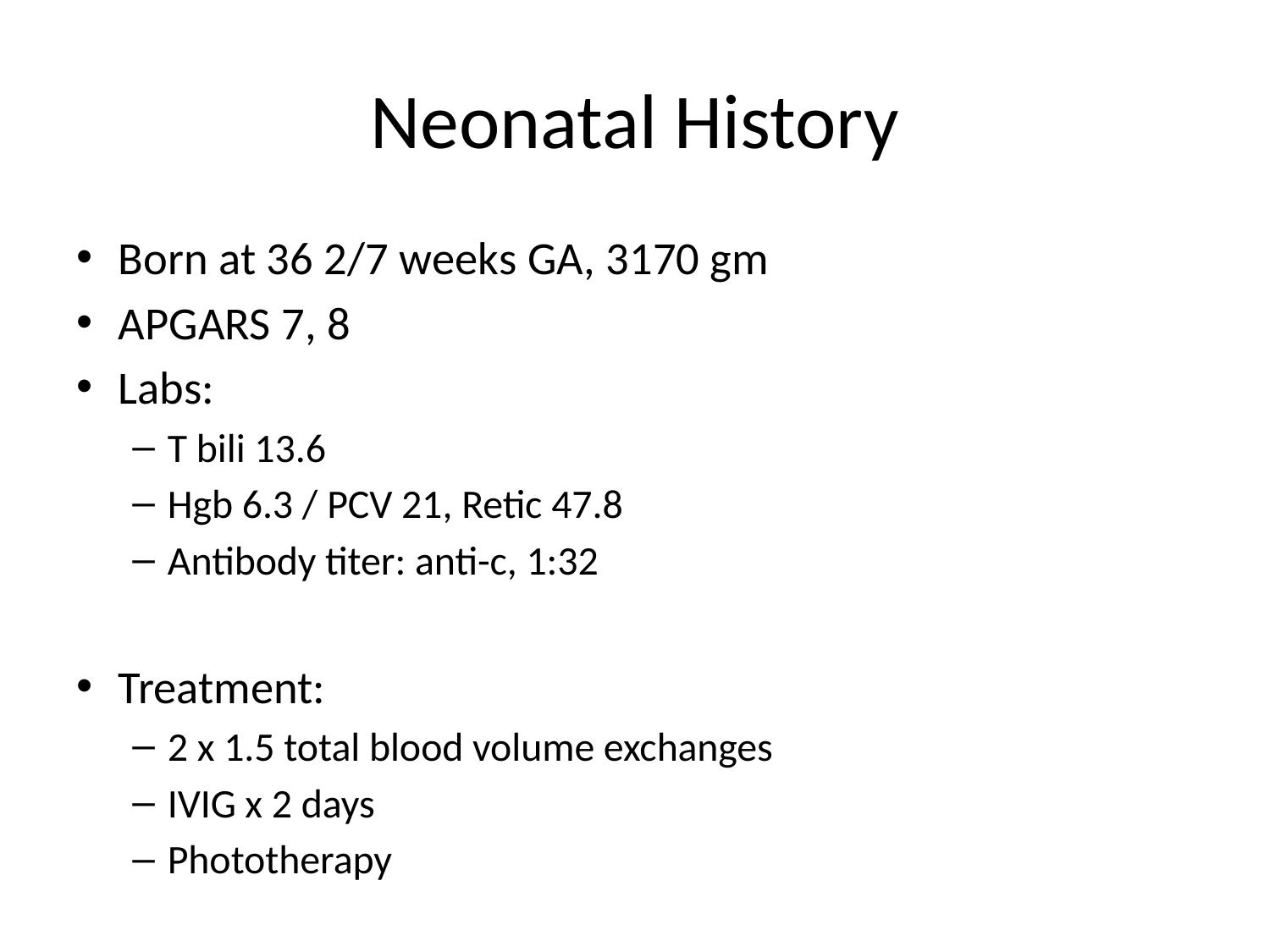

# Neonatal History
Born at 36 2/7 weeks GA, 3170 gm
APGARS 7, 8
Labs:
T bili 13.6
Hgb 6.3 / PCV 21, Retic 47.8
Antibody titer: anti-c, 1:32

Treatment:
2 x 1.5 total blood volume exchanges
IVIG x 2 days
Phototherapy